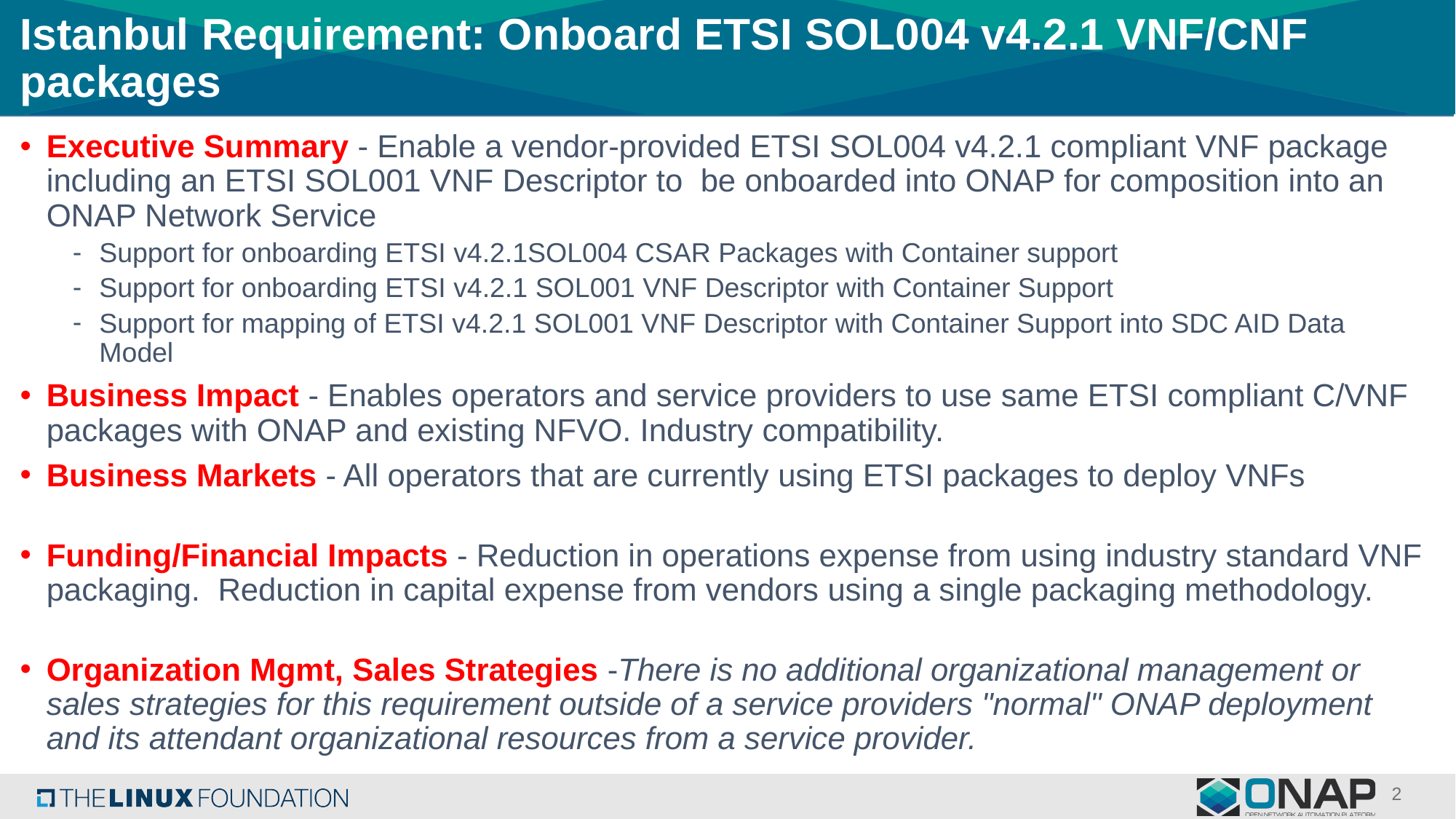

# Istanbul Requirement: Onboard ETSI SOL004 v4.2.1 VNF/CNF packages
Executive Summary - Enable a vendor-provided ETSI SOL004 v4.2.1 compliant VNF package including an ETSI SOL001 VNF Descriptor to  be onboarded into ONAP for composition into an ONAP Network Service
Support for onboarding ETSI v4.2.1SOL004 CSAR Packages with Container support
Support for onboarding ETSI v4.2.1 SOL001 VNF Descriptor with Container Support
Support for mapping of ETSI v4.2.1 SOL001 VNF Descriptor with Container Support into SDC AID Data Model
Business Impact - Enables operators and service providers to use same ETSI compliant C/VNF packages with ONAP and existing NFVO. Industry compatibility.
Business Markets - All operators that are currently using ETSI packages to deploy VNFs
Funding/Financial Impacts - Reduction in operations expense from using industry standard VNF packaging.  Reduction in capital expense from vendors using a single packaging methodology.
Organization Mgmt, Sales Strategies -There is no additional organizational management or sales strategies for this requirement outside of a service providers "normal" ONAP deployment and its attendant organizational resources from a service provider.
2